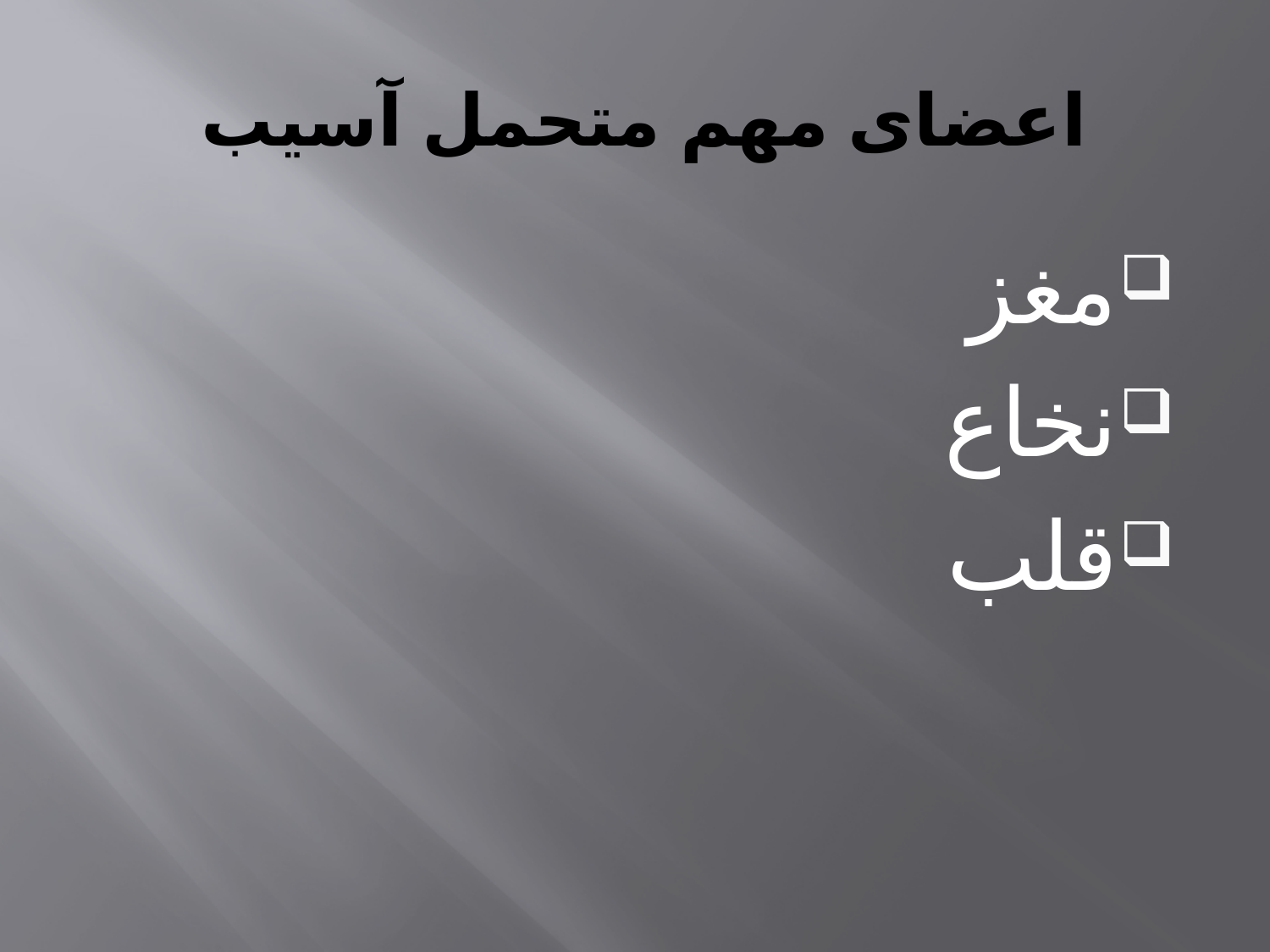

# اعضای مهم متحمل آسیب
مغز
نخاع
قلب